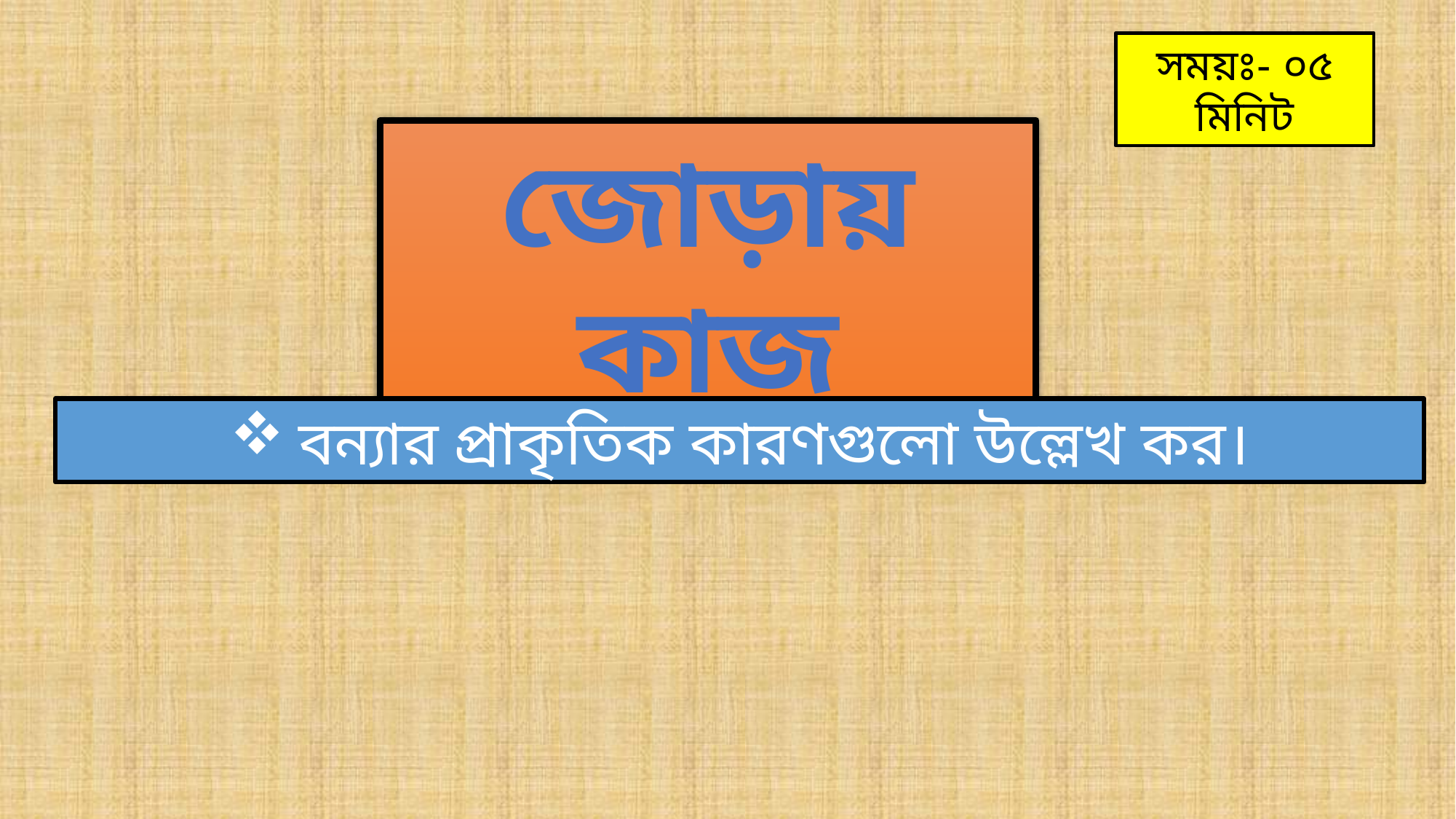

সময়ঃ- ০৫ মিনিট
জোড়ায় কাজ
বন্যার প্রাকৃতিক কারণগুলো উল্লেখ কর।